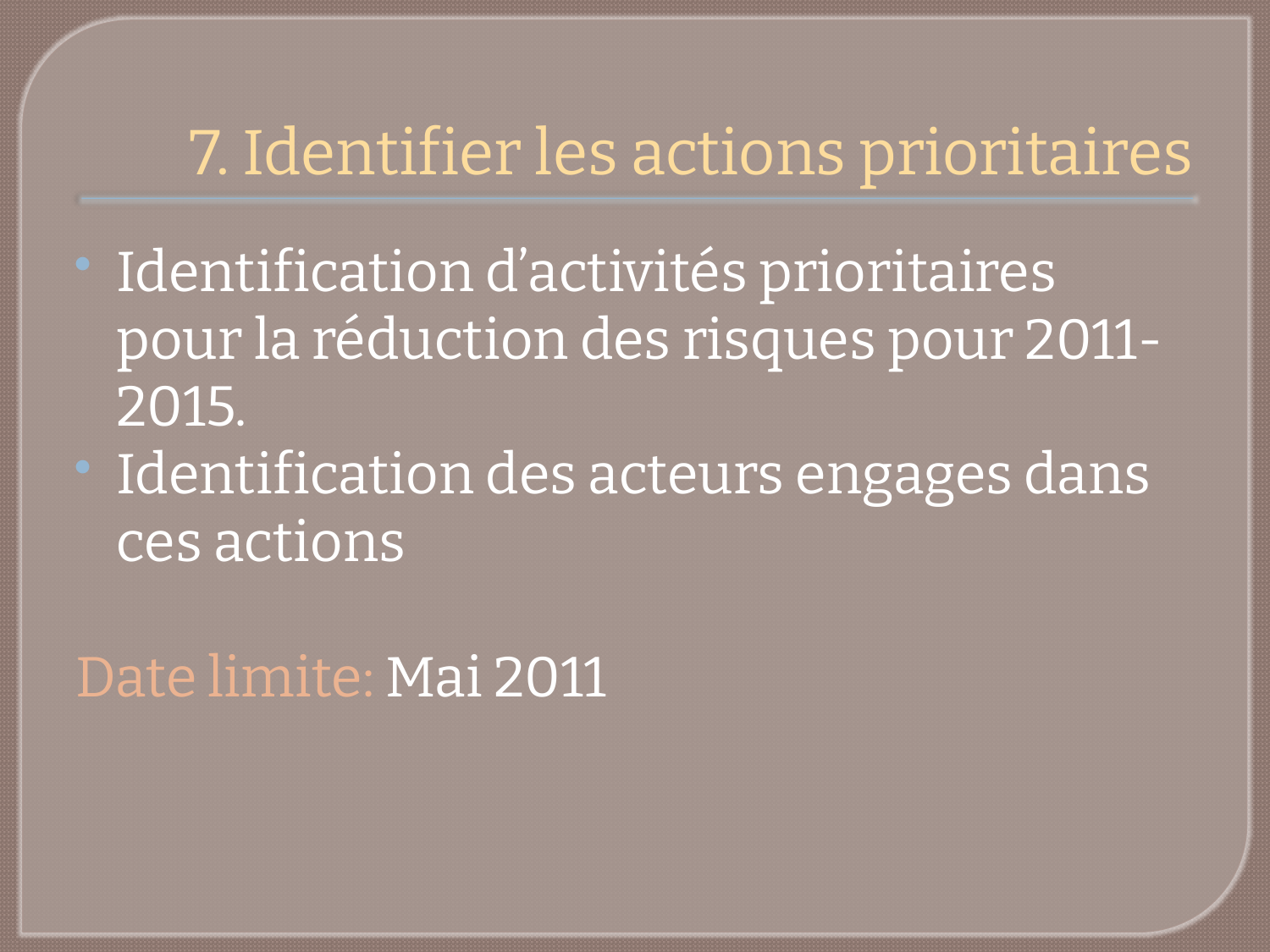

# 7. Identifier les actions prioritaires
Identification d’activités prioritaires pour la réduction des risques pour 2011-2015.
Identification des acteurs engages dans ces actions

Date limite: Mai 2011